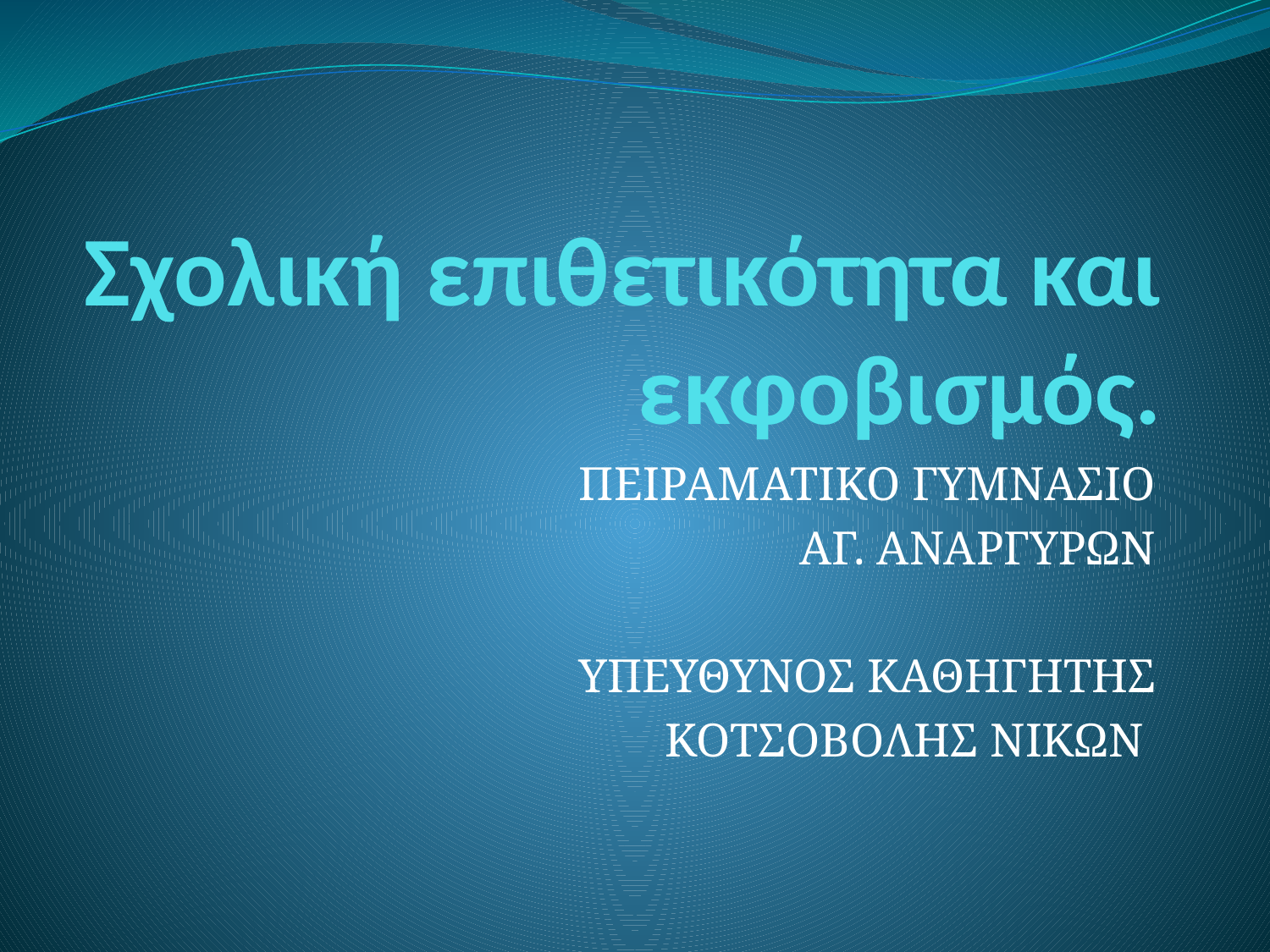

# Σχολική επιθετικότητα και εκφοβισμός.
ΠΕΙΡΑΜΑΤΙΚΟ ΓΥΜΝΑΣΙΟ
 ΑΓ. ΑΝΑΡΓΥΡΩΝ

ΥΠΕΥΘΥΝΟΣ ΚΑΘΗΓΗΤΗΣ
ΚΟΤΣΟΒΟΛΗΣ ΝΙΚΩΝ